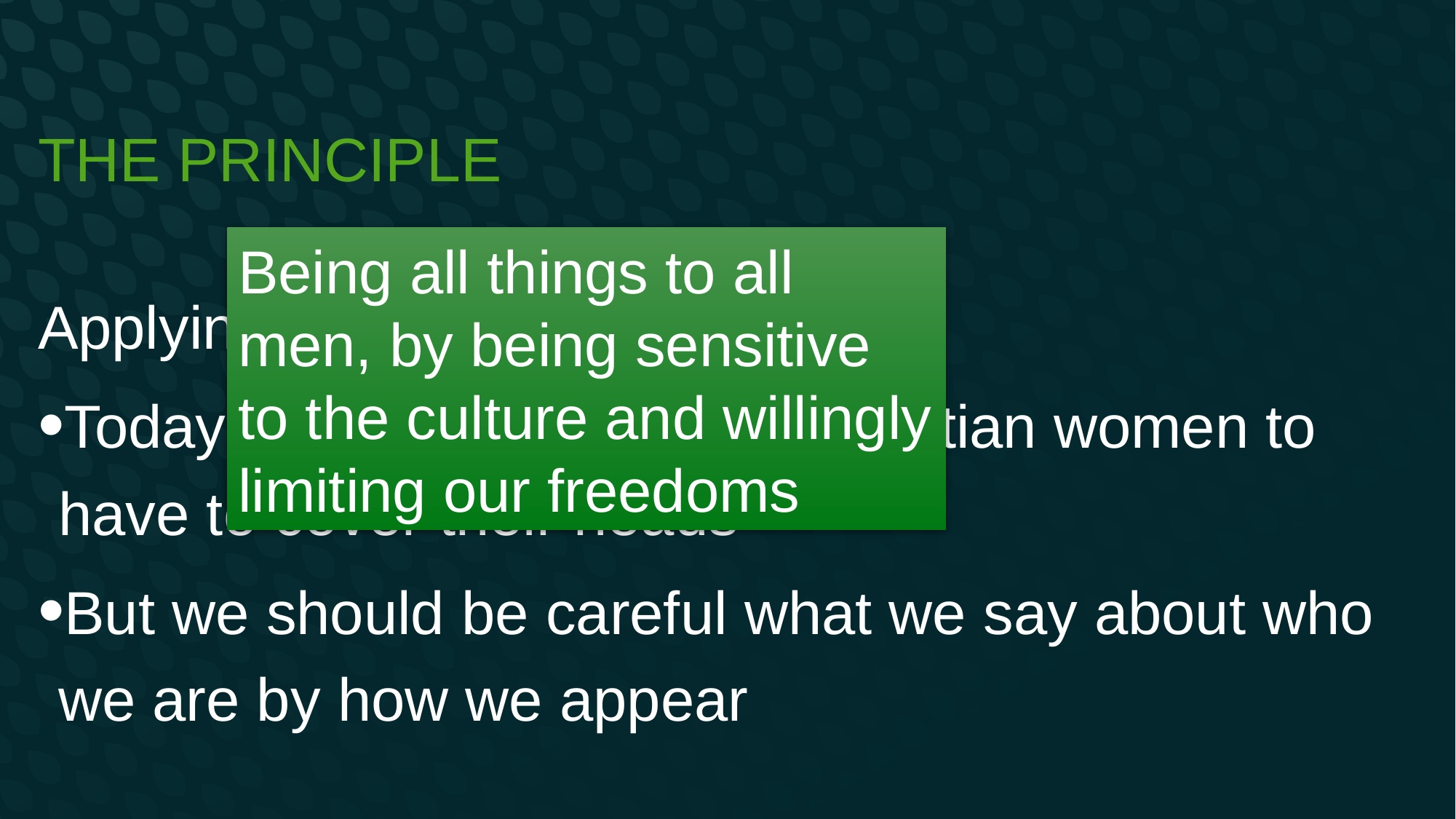

# The principle
Being all things to all men, by being sensitive to the culture and willingly limiting our freedoms
Applying this today?
Today it would be weird for Christian women to have to cover their heads
But we should be careful what we say about who we are by how we appear